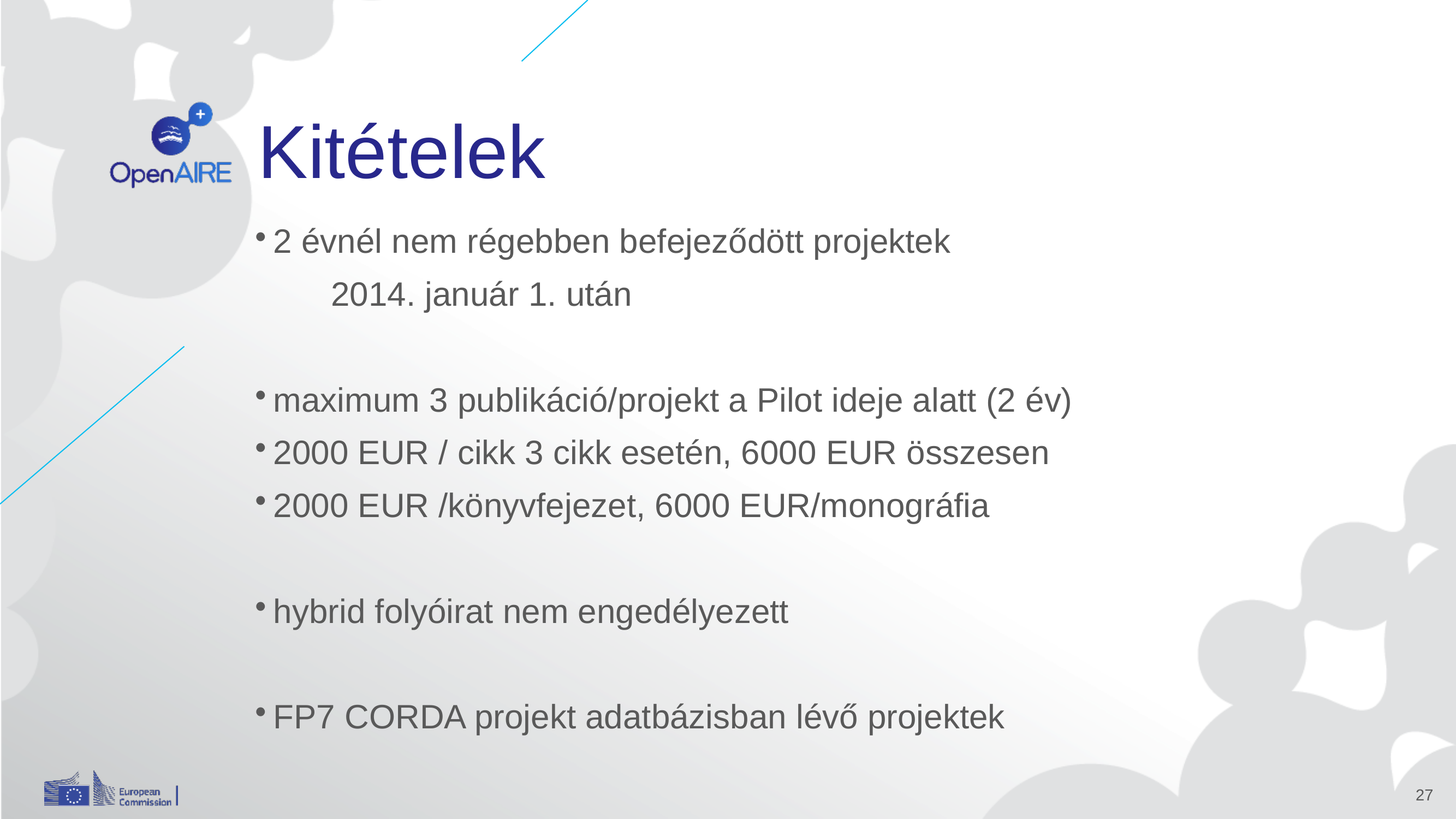

# Kitételek
2 évnél nem régebben befejeződött projektek
	2014. január 1. után

maximum 3 publikáció/projekt a Pilot ideje alatt (2 év)
2000 EUR / cikk 3 cikk esetén, 6000 EUR összesen
2000 EUR /könyvfejezet, 6000 EUR/monográfia

hybrid folyóirat nem engedélyezett

FP7 CORDA projekt adatbázisban lévő projektek

27